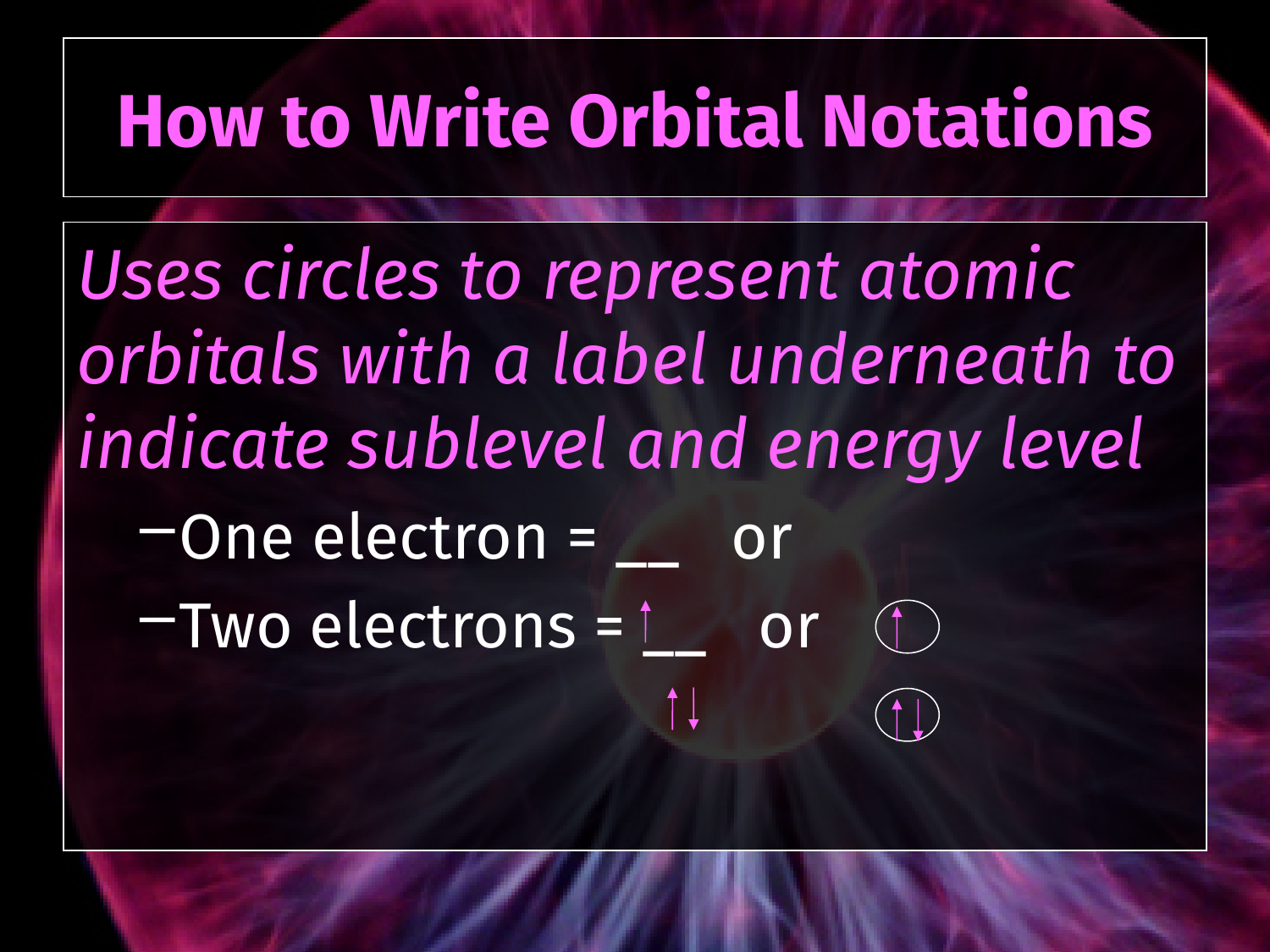

# How to Write Orbital Notations
Uses circles to represent atomic orbitals with a label underneath to indicate sublevel and energy level
One electron = __   or
Two electrons = __   or